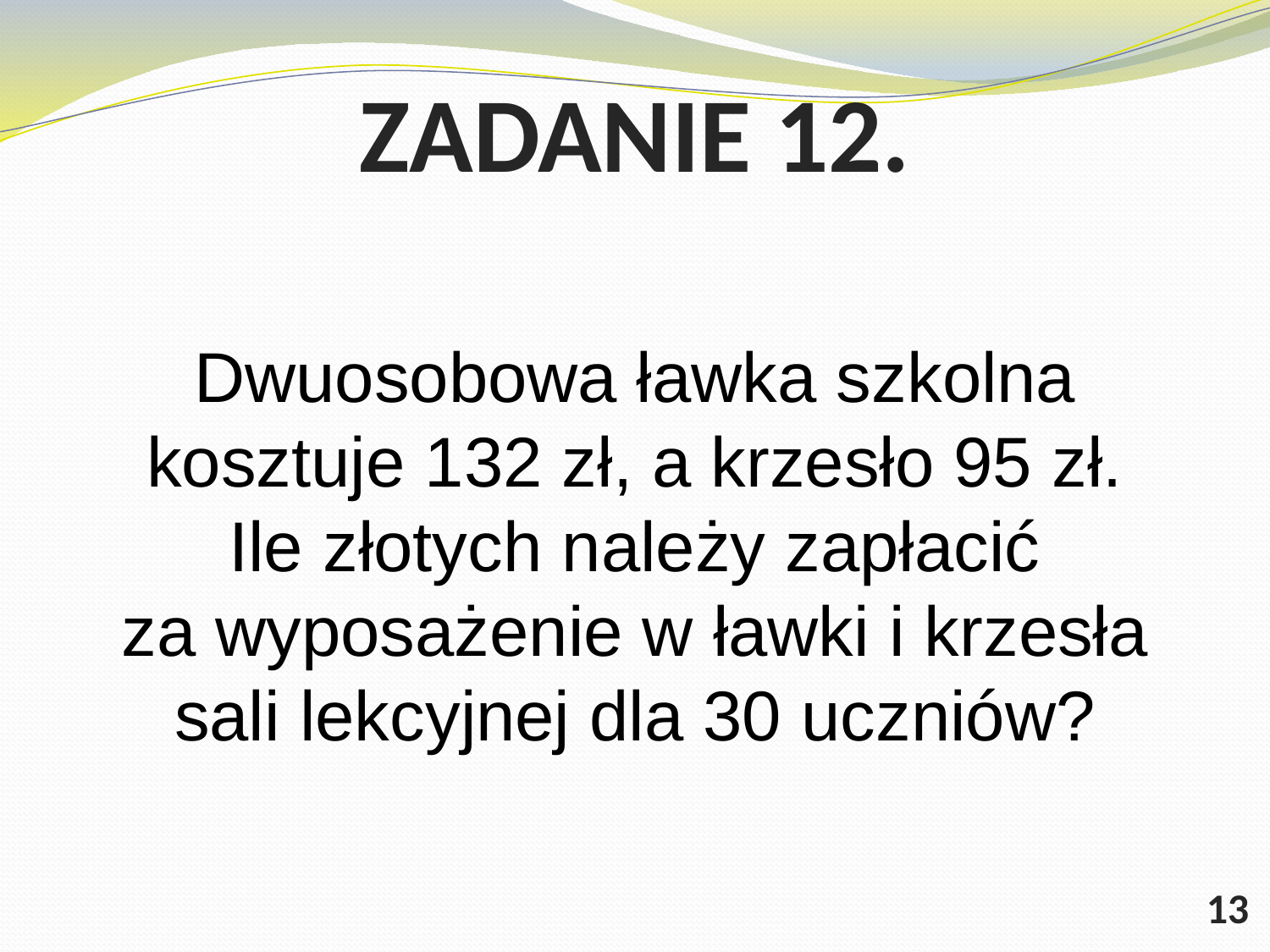

# ZADANIE 12.
Dwuosobowa ławka szkolna kosztuje 132 zł, a krzesło 95 zł. Ile złotych należy zapłacić za wyposażenie w ławki i krzesła sali lekcyjnej dla 30 uczniów?
13